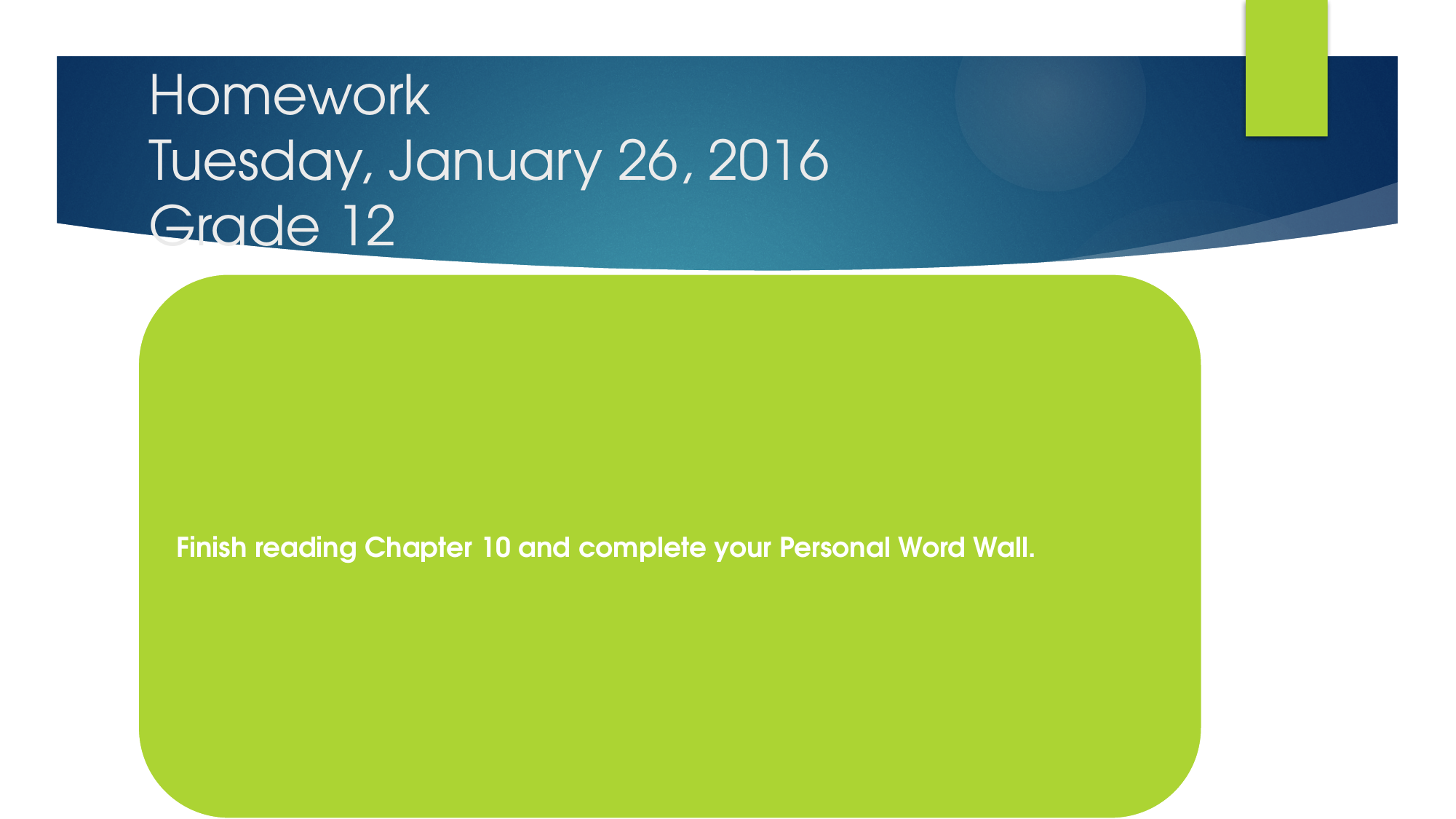

# Homework Tuesday, January 26, 2016 Grade 12
Finish reading Chapter 10 and complete your Personal Word Wall.